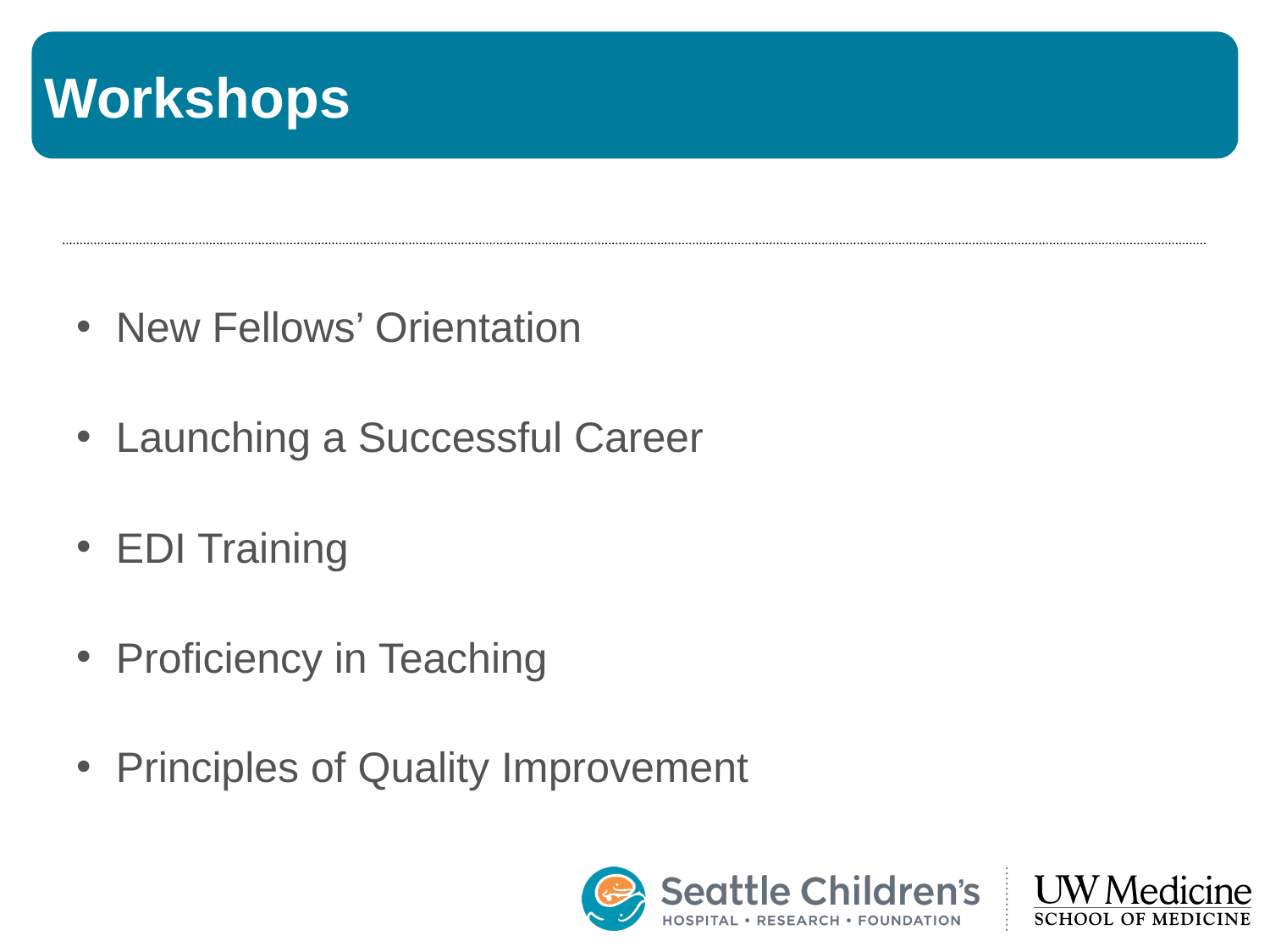

# Workshops
New Fellows’ Orientation
Launching a Successful Career
EDI Training
Proficiency in Teaching
Principles of Quality Improvement